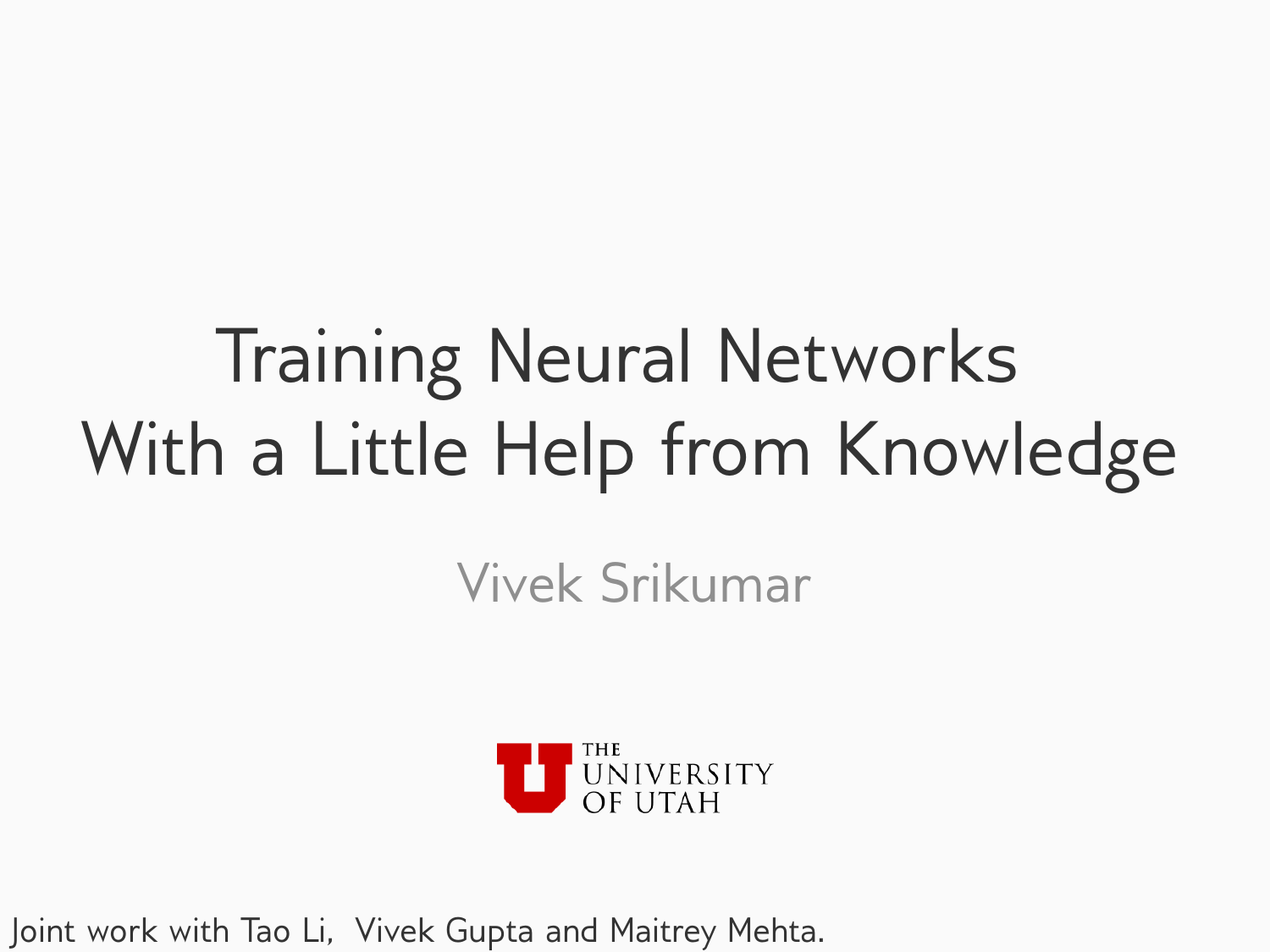

# Training Neural Networks With a Little Help from Knowledge
Vivek Srikumar
Joint work with Tao Li,  Vivek Gupta and Maitrey Mehta.